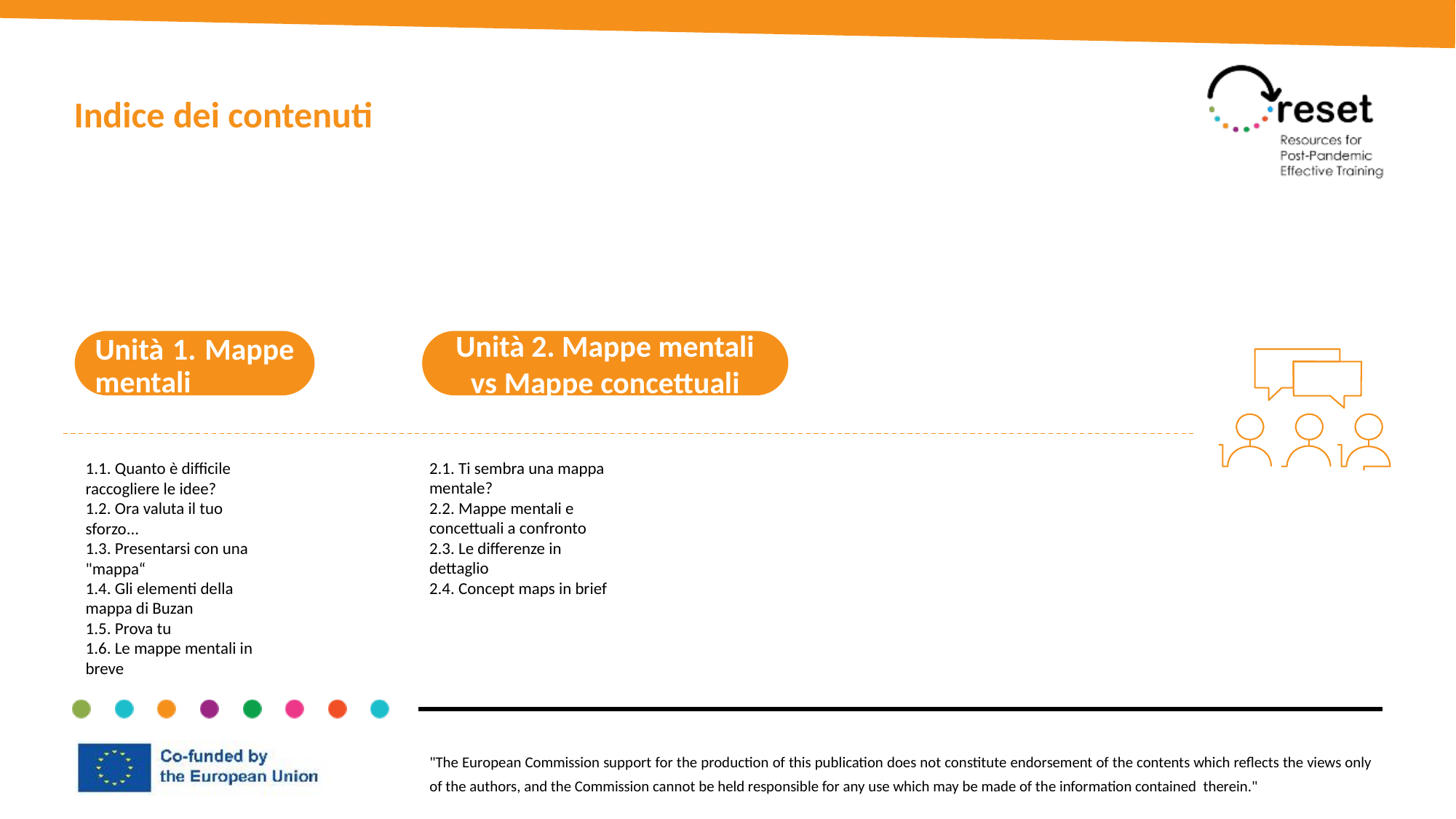

Indice dei contenuti
Unità 1. Mappe mentali
Unità 2. Mappe mentali vs Mappe concettuali

2.1. Ti sembra una mappa mentale?
2.2. Mappe mentali e concettuali a confronto
2.3. Le differenze in dettaglio
2.4. Concept maps in brief
1.1. Quanto è difficile raccogliere le idee?
1.2. Ora valuta il tuo sforzo...
1.3. Presentarsi con una "mappa“
1.4. Gli elementi della mappa di Buzan
1.5. Prova tu
1.6. Le mappe mentali in breve